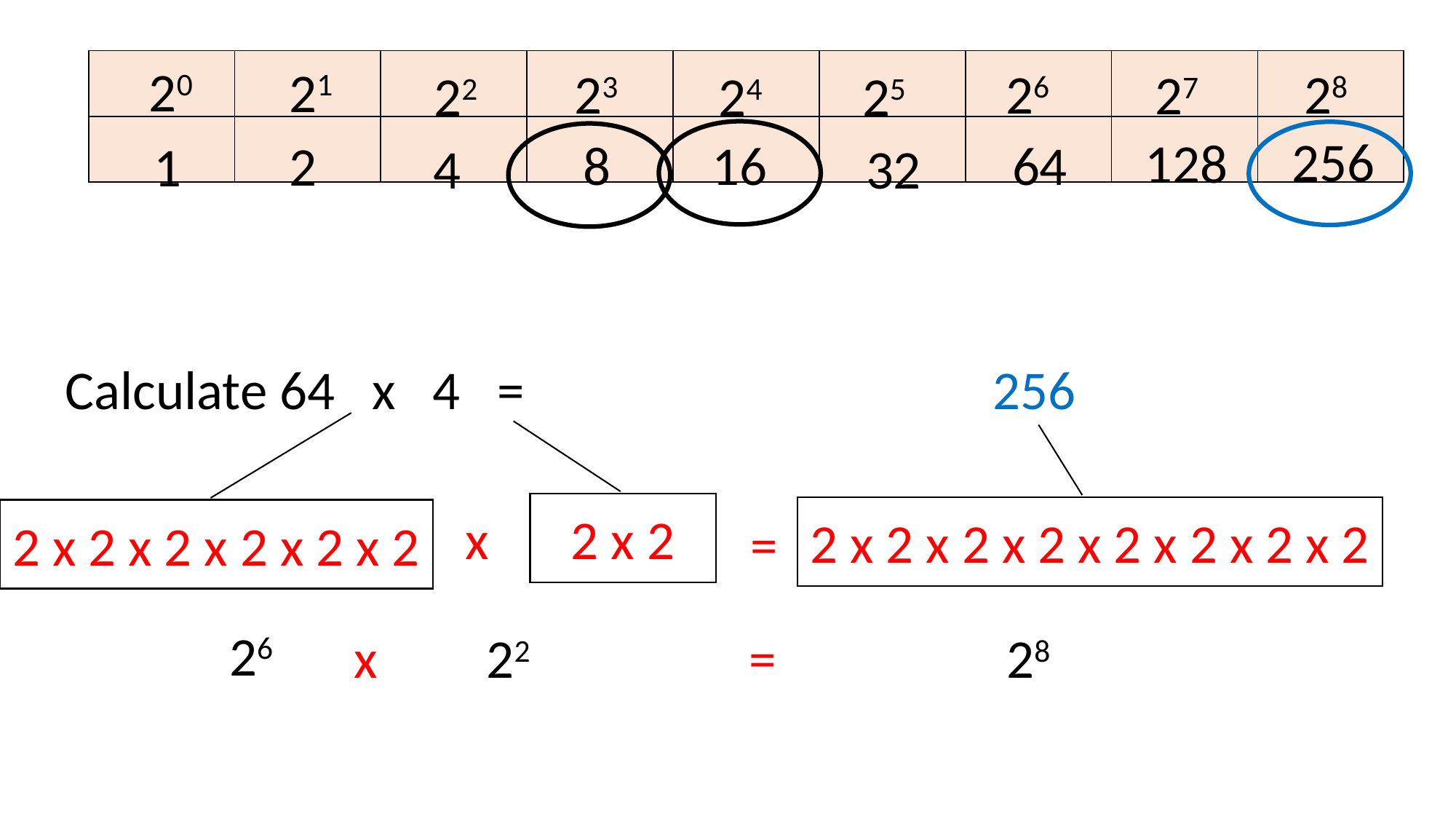

|  |  |  |  |  |  |  |  |  |
| --- | --- | --- | --- | --- | --- | --- | --- | --- |
|  |  |  |  |  |  |  |  |  |
20
21
26
28
23
27
22
24
25

256

128
64
16
8
2
1
4
32
Calculate 64   x   4   =
  256
2 x 2
2 x 2 x 2 x 2 x 2 x 2 x 2 x 2
2 x 2 x 2 x 2 x 2 x 2
x
=
26
=
x
22
28